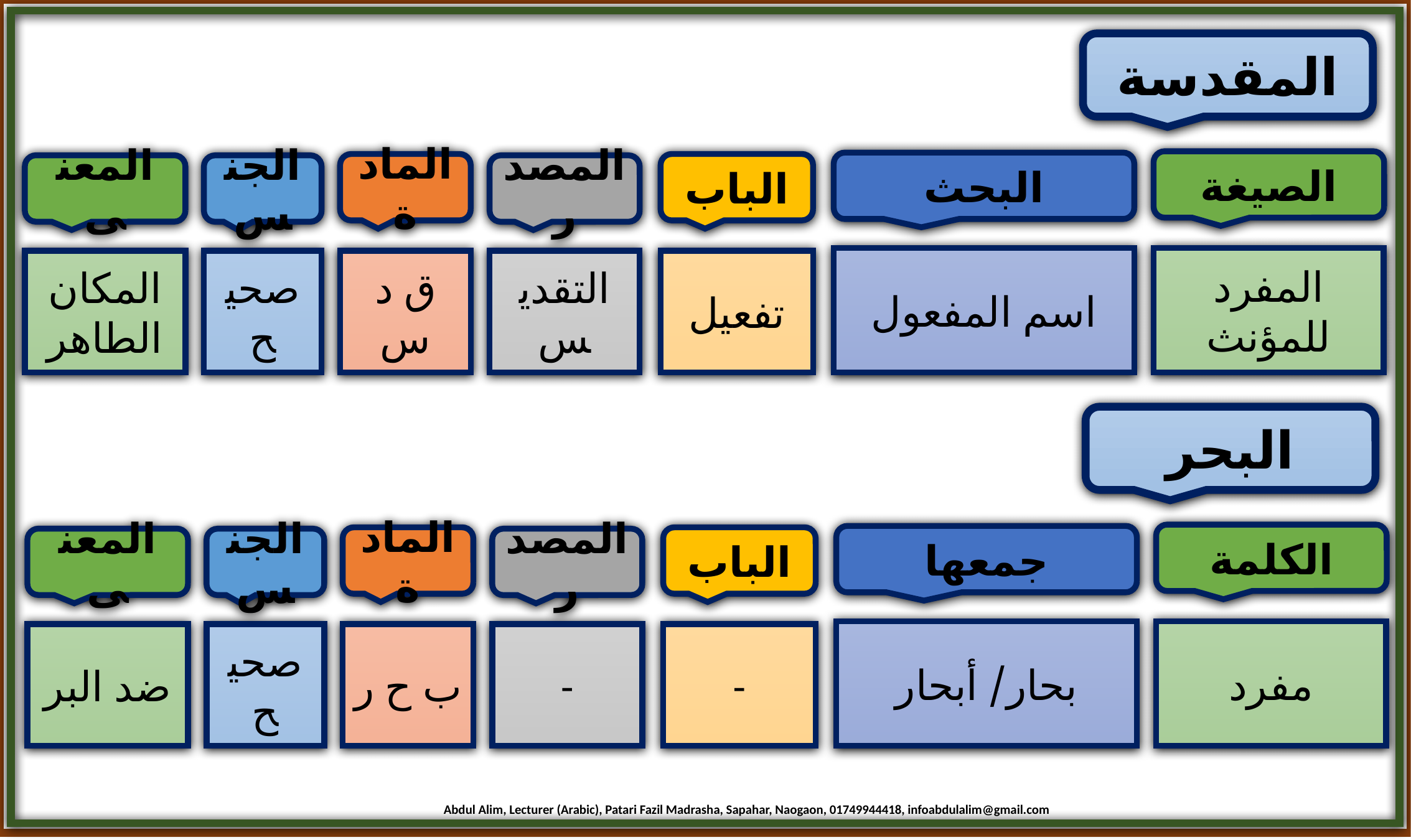

المقدسة
الصيغة
البحث
المادة
الباب
المعنى
الجنس
المصدر
اسم المفعول
المفرد للمؤنث
المكان الطاهر
صحيح
ق د س
التقديس
تفعيل
البحر
الكلمة
جمعها
المادة
الباب
المعنى
الجنس
المصدر
بحار/ أبحار
مفرد
ضد البر
صحيح
ب ح ر
-
-